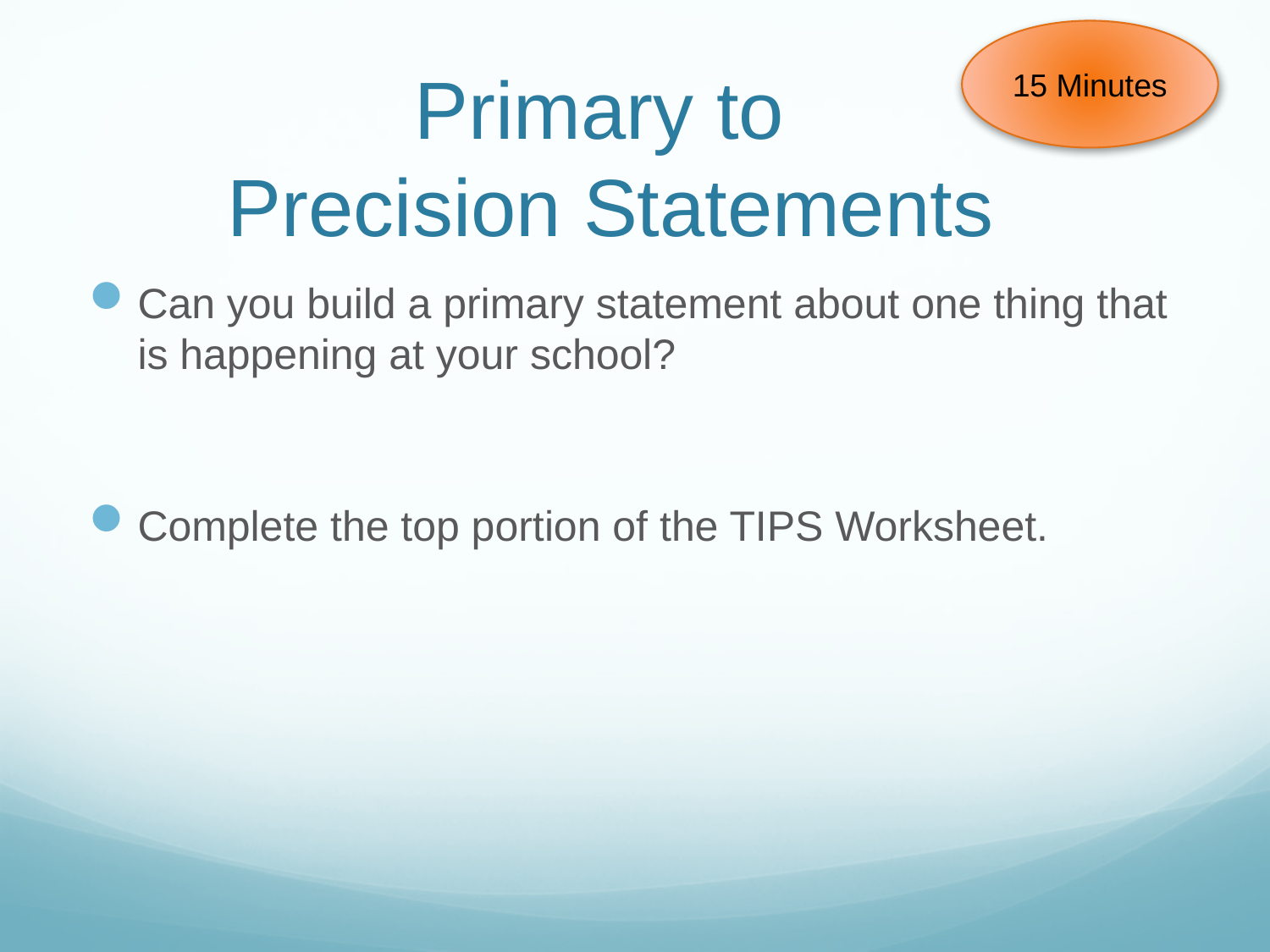

15 Minutes
# Primary to Precision Statements
Can you build a primary statement about one thing that is happening at your school?

Complete the top portion of the TIPS Worksheet.